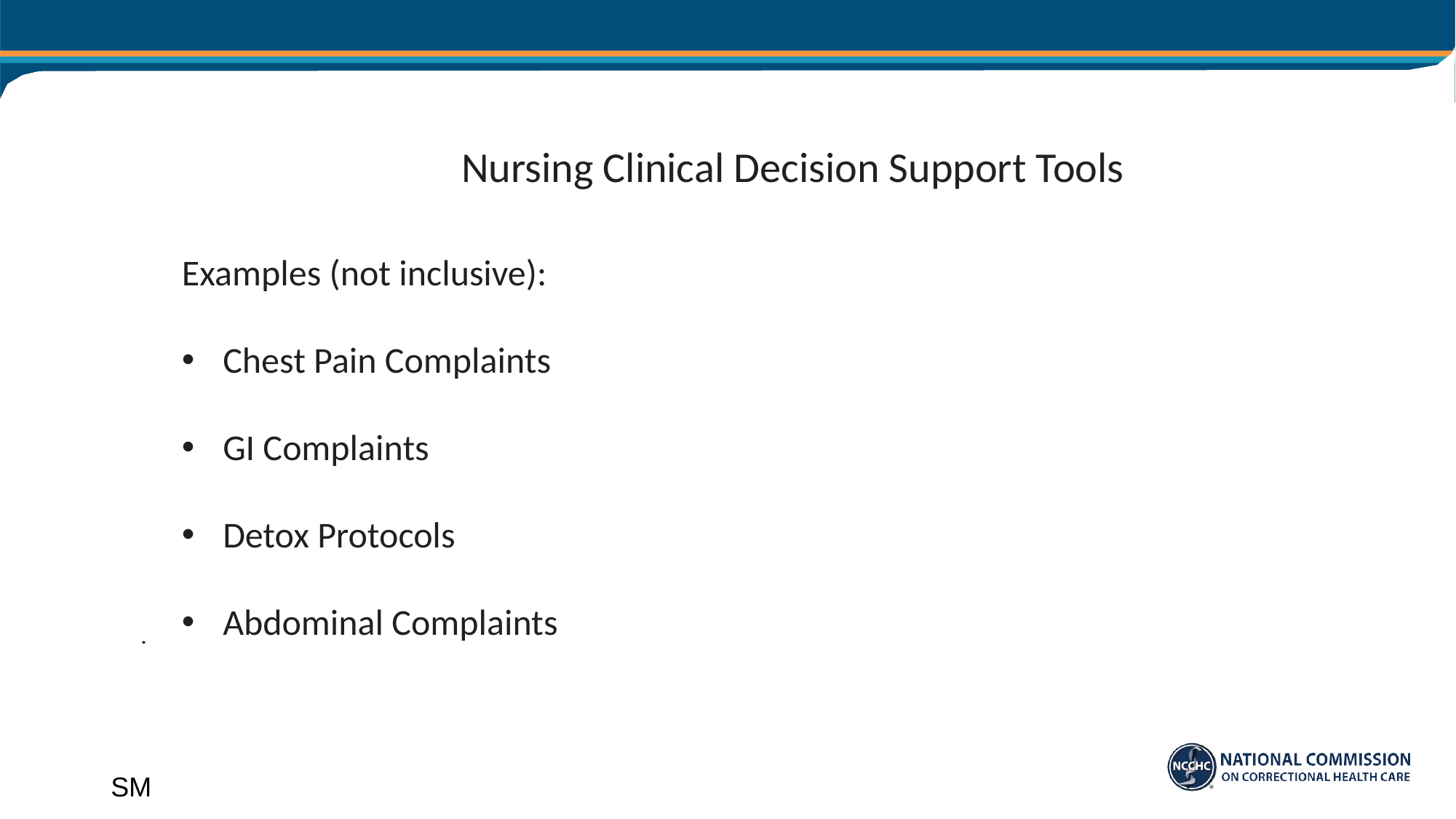

# Nursing Clinical Decision Support Tools
Examples (not inclusive):

Chest Pain Complaints

GI Complaints

Detox Protocols

Abdominal Complaints

SM